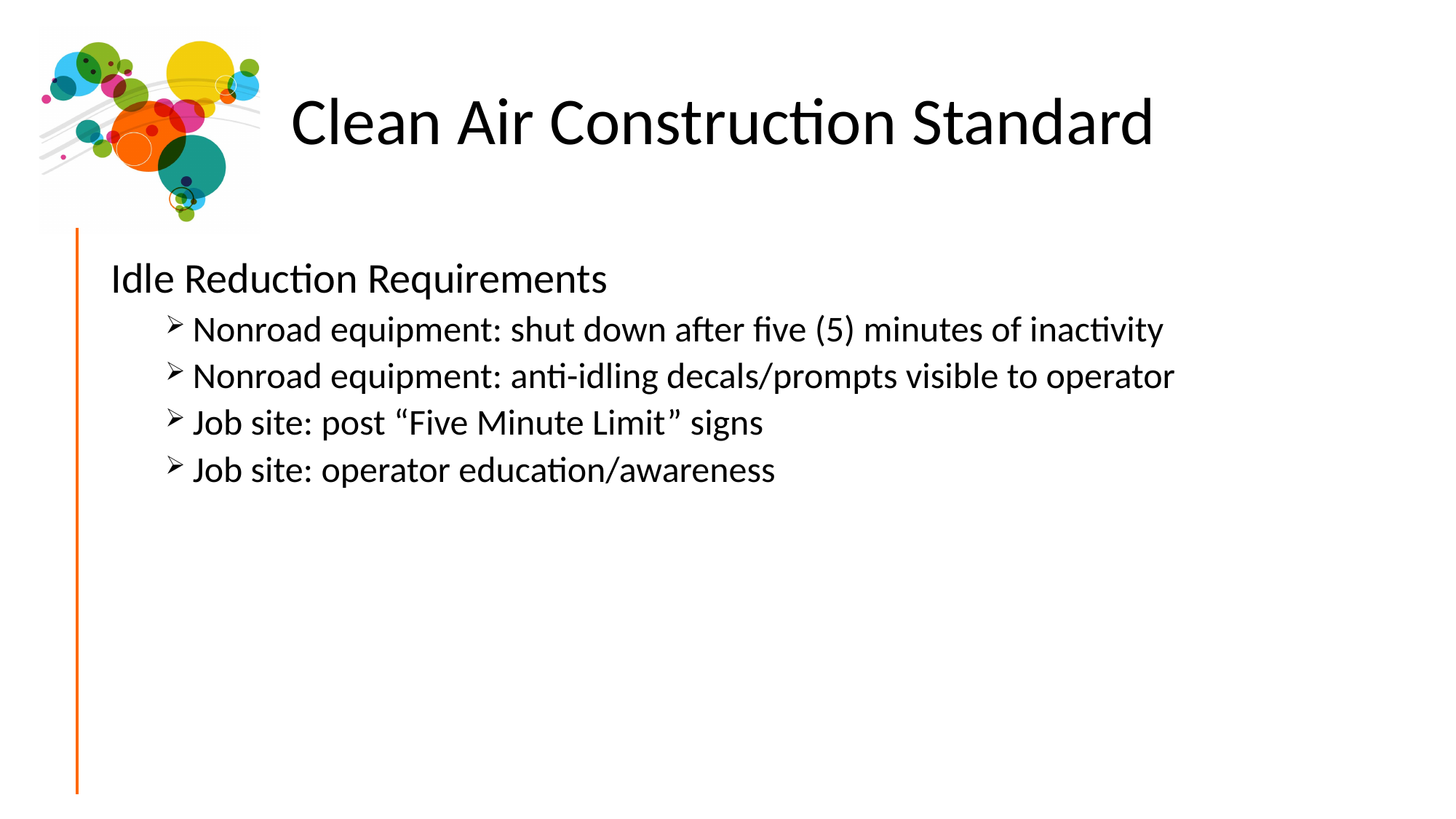

# Clean Air Construction Standard
Idle Reduction Requirements
Nonroad equipment: shut down after five (5) minutes of inactivity
Nonroad equipment: anti-idling decals/prompts visible to operator
Job site: post “Five Minute Limit” signs
Job site: operator education/awareness